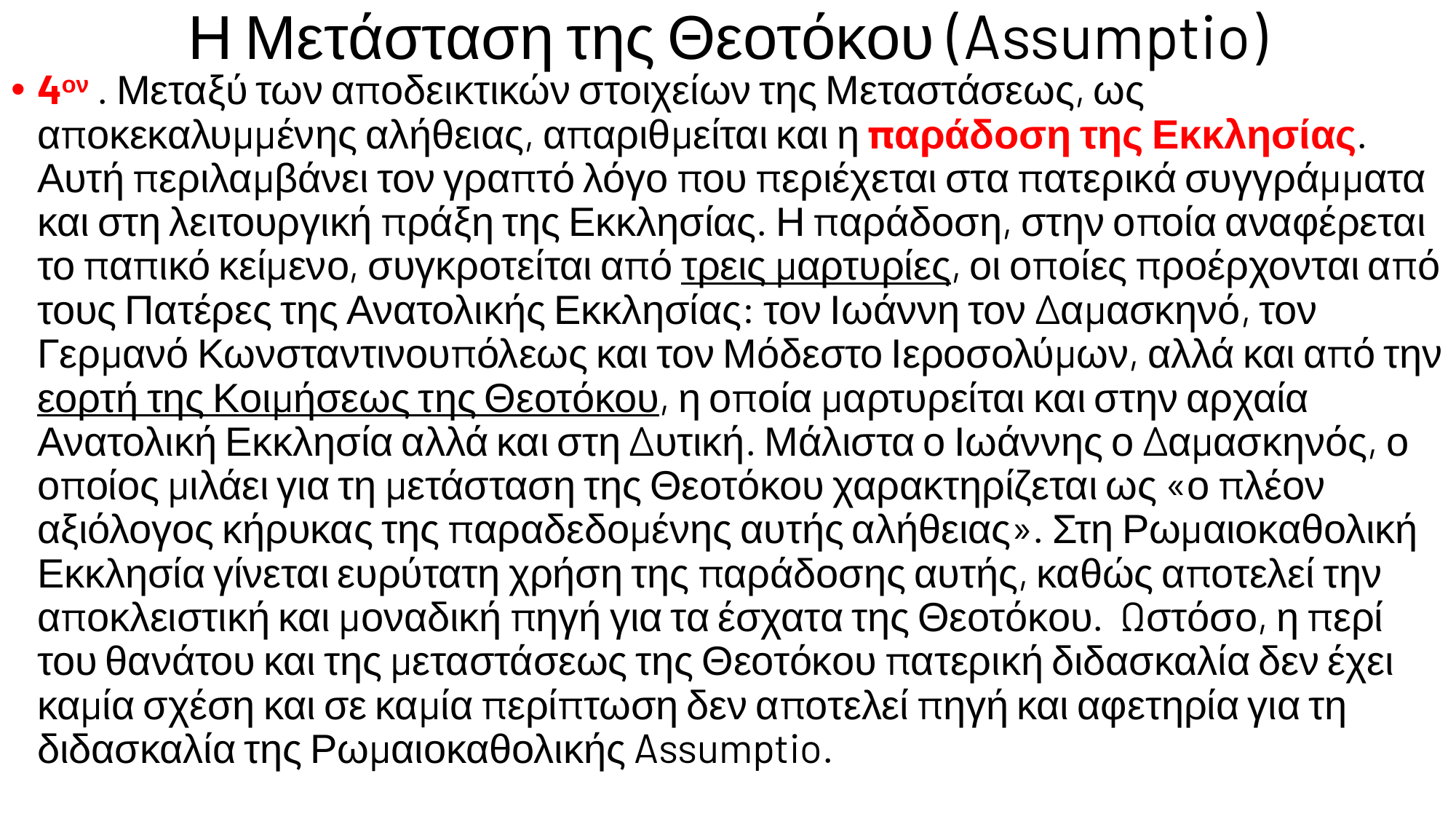

# Η Μετάσταση της Θεοτόκου (Assumptio)
4ον . Μεταξύ των αποδεικτικών στοιχείων της Μεταστάσεως, ως αποκεκαλυμμένης αλήθειας, απαριθμείται και η παράδοση της Εκκλησίας. Αυτή περιλαμβάνει τον γραπτό λόγο που περιέχεται στα πατερικά συγγράμματα και στη λειτουργική πράξη της Εκκλησίας. Η παράδοση, στην οποία αναφέρεται το παπικό κείμενο, συγκροτείται από τρεις μαρτυρίες, οι οποίες προέρχονται από τους Πατέρες της Ανατολικής Εκκλησίας: τον Ιωάννη τον Δαμασκηνό, τον Γερμανό Κωνσταντινουπόλεως και τον Μόδεστο Ιεροσολύμων, αλλά και από την εορτή της Κοιμήσεως της Θεοτόκου, η οποία μαρτυρείται και στην αρχαία Ανατολική Εκκλησία αλλά και στη Δυτική. Μάλιστα ο Ιωάννης ο Δαμασκηνός, ο οποίος μιλάει για τη μετάσταση της Θεοτόκου χαρακτηρίζεται ως «ο πλέον αξιόλογος κήρυκας της παραδεδομένης αυτής αλήθειας». Στη Ρωμαιοκαθολική Εκκλησία γίνεται ευρύτατη χρήση της παράδοσης αυτής, καθώς αποτελεί την αποκλειστική και μοναδική πηγή για τα έσχατα της Θεοτόκου.  Ωστόσο, η περί του θανάτου και της μεταστάσεως της Θεοτόκου πατερική διδασκαλία δεν έχει καμία σχέση και σε καμία περίπτωση δεν αποτελεί πηγή και αφετηρία για τη διδασκαλία της Ρωμαιοκαθολικής Assumptio.